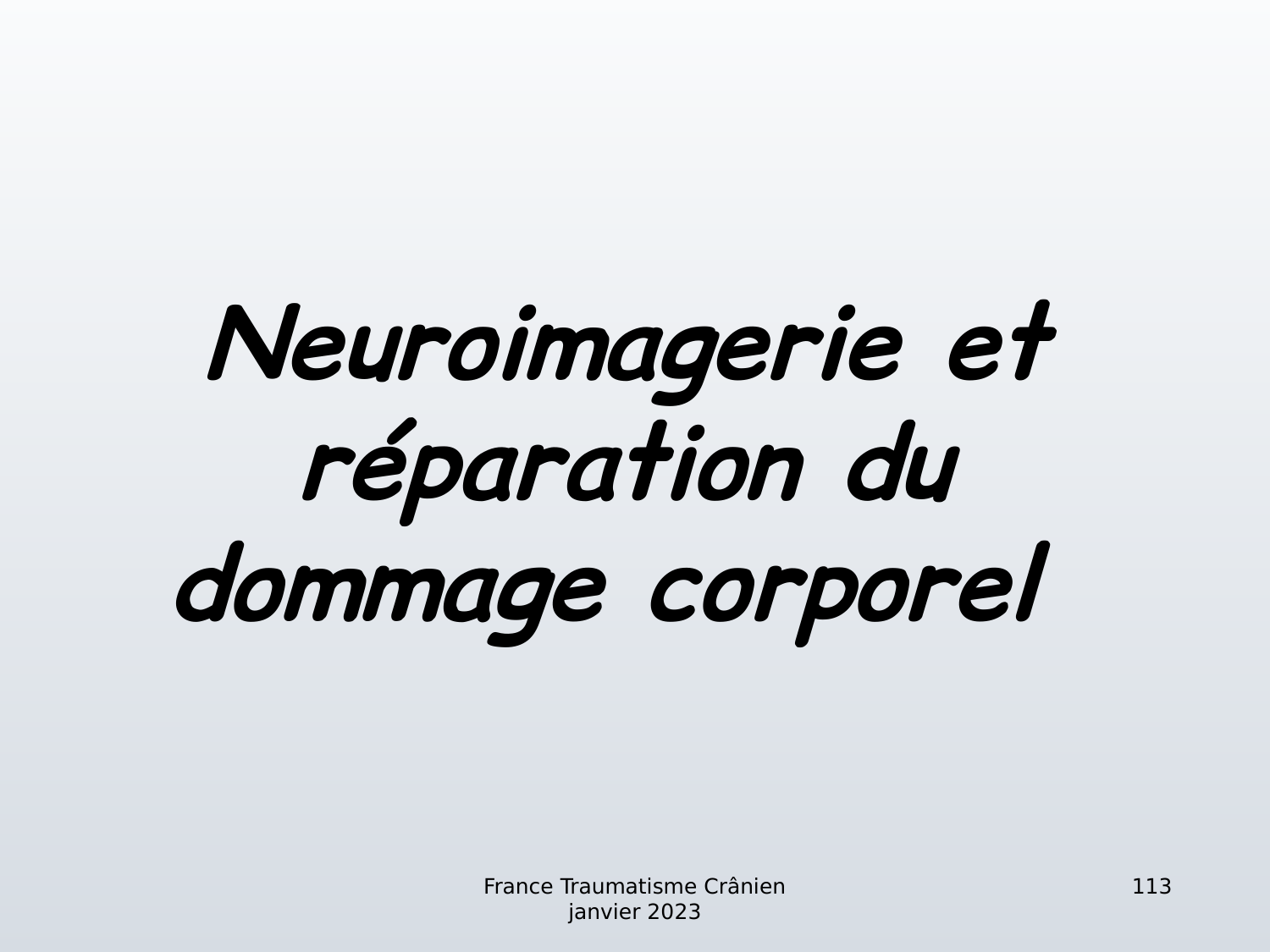

# Neuroimagerie et réparation du dommage corporel
France Traumatisme Crânien janvier 2023
113